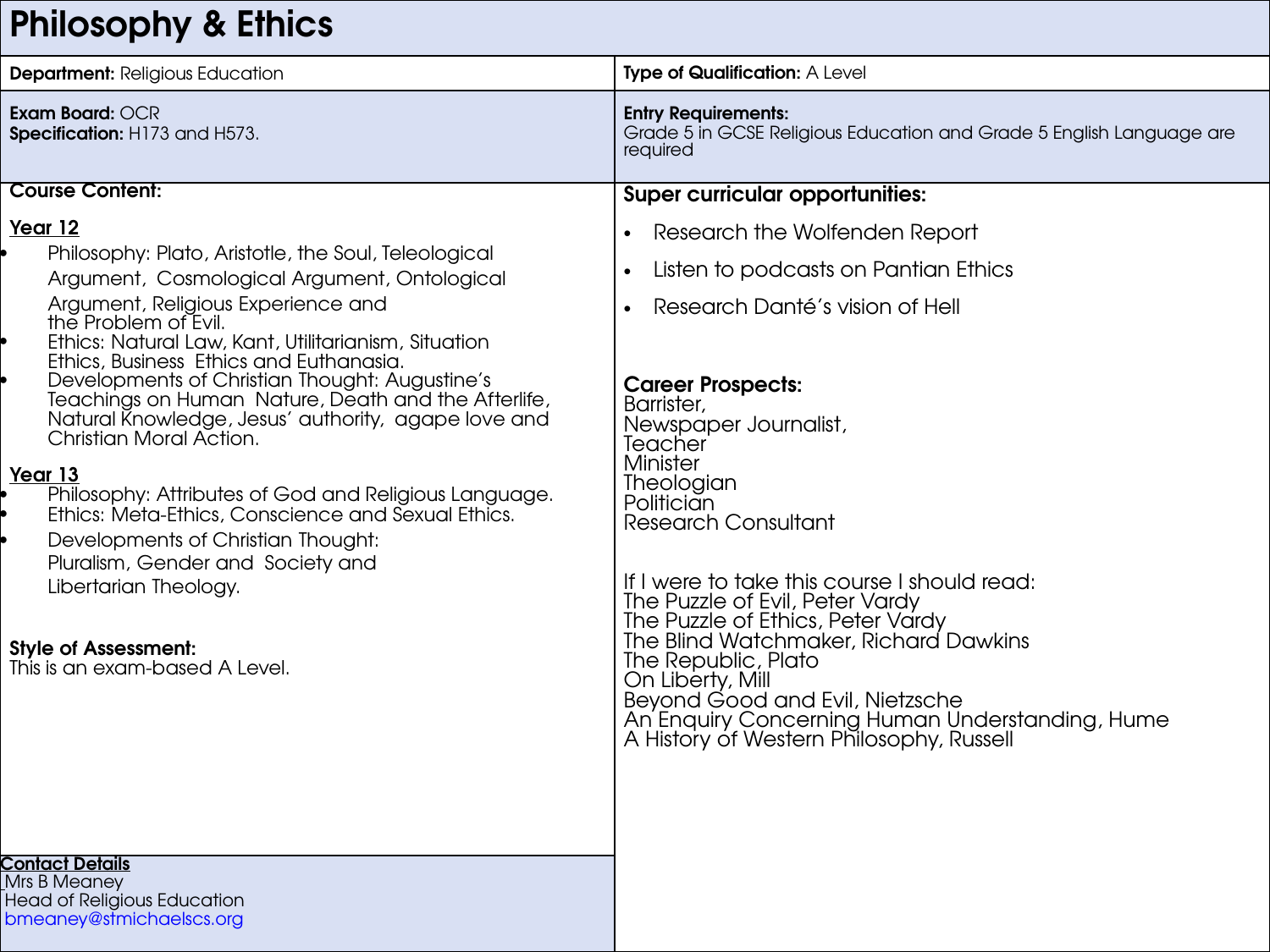

| Philosophy & Ethics |  |
| --- | --- |
| Department: Religious Education | Type of Qualification: A Level |
| Exam Board: OCR Specification: H173 and H573. | Entry Requirements: Grade 5 in GCSE Religious Education and Grade 5 English Language are required |
| Course Content: Year 12 Philosophy: Plato, Aristotle, the Soul, Teleological Argument, Cosmological Argument, Ontological Argument, Religious Experience and the Problem of Evil. Ethics: Natural Law, Kant, Utilitarianism, Situation Ethics, Business Ethics and Euthanasia. Developments of Christian Thought: Augustine’s Teachings on Human Nature, Death and the Afterlife, Natural Knowledge, Jesus’ authority, agape love and Christian Moral Action. Year 13 Philosophy: Attributes of God and Religious Language. Ethics: Meta-Ethics, Conscience and Sexual Ethics. Developments of Christian Thought: Pluralism, Gender and Society and Libertarian Theology. Style of Assessment: This is an exam-based A Level. | Super curricular opportunities: Research the Wolfenden Report Listen to podcasts on Pantian Ethics Research Danté’s vision of Hell Career Prospects: Barrister, Newspaper Journalist, Teacher Minister Theologian Politician Research Consultant If I were to take this course I should read: The Puzzle of Evil, Peter Vardy The Puzzle of Ethics, Peter Vardy The Blind Watchmaker, Richard Dawkins The Republic, Plato On Liberty, Mill Beyond Good and Evil, Nietzsche An Enquiry Concerning Human Understanding, Hume A History of Western Philosophy, Russell |
| Contact Details Mrs B Meaney Head of Religious Education bmeaney@stmichaelscs.org |  |